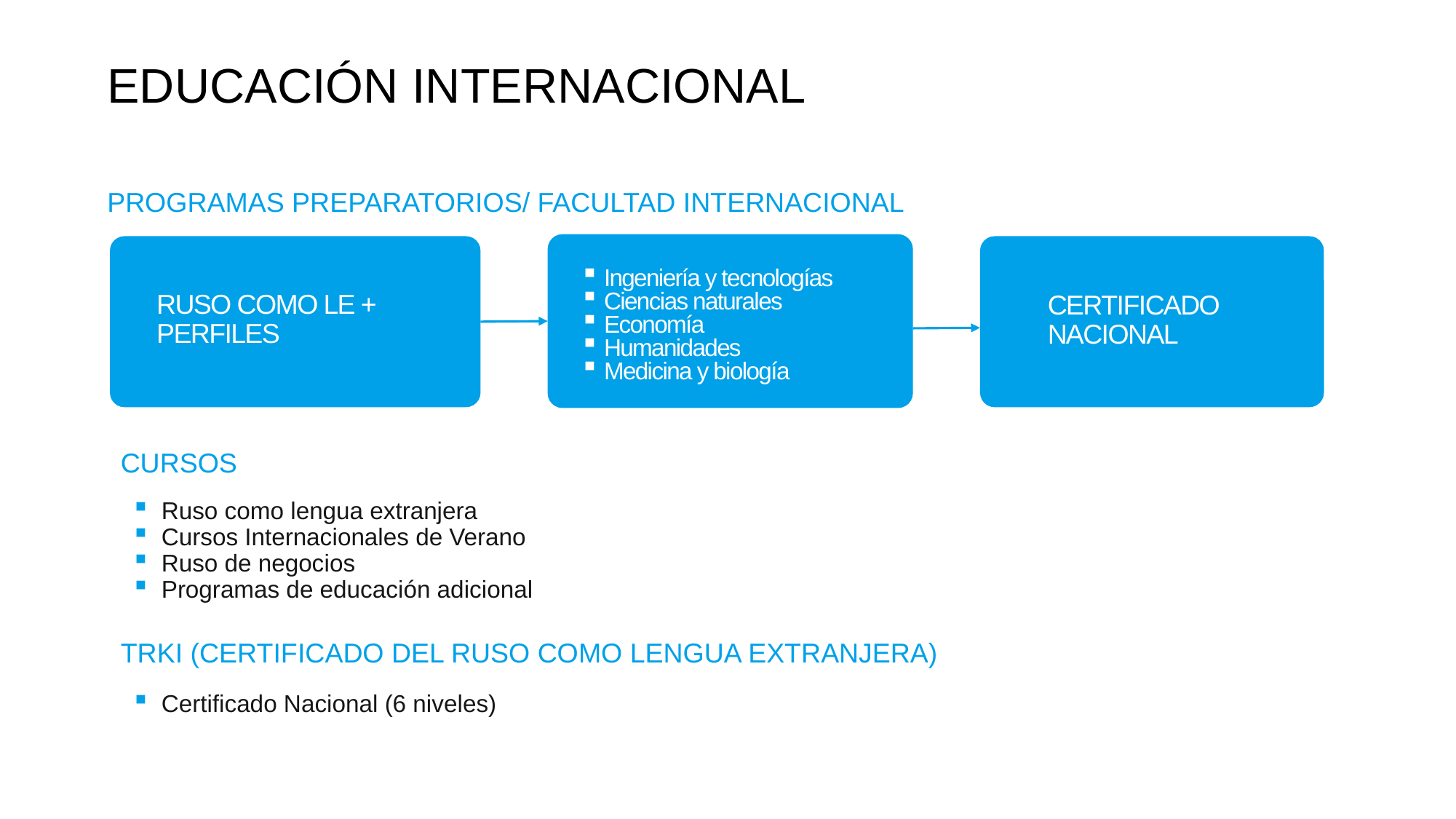

EDUCACIÓN INTERNACIONAL
PROGRAMAS PREPARATORIOS/ FACULTAD INTERNACIONAL

Ingeniería y tecnologías
Ciencias naturales
Economía
Humanidades
Medicina y biología
RUSO COMO LE + PERFILES
CERTIFICADO
NACIONAL
CURSOS
Ruso como lengua extranjera
Cursos Internacionales de Verano
Ruso de negocios
Programas de educación adicional
TRKI (CERTIFICADO DEL RUSO COMO LENGUA EXTRANJERA)
Certificado Nacional (6 niveles)